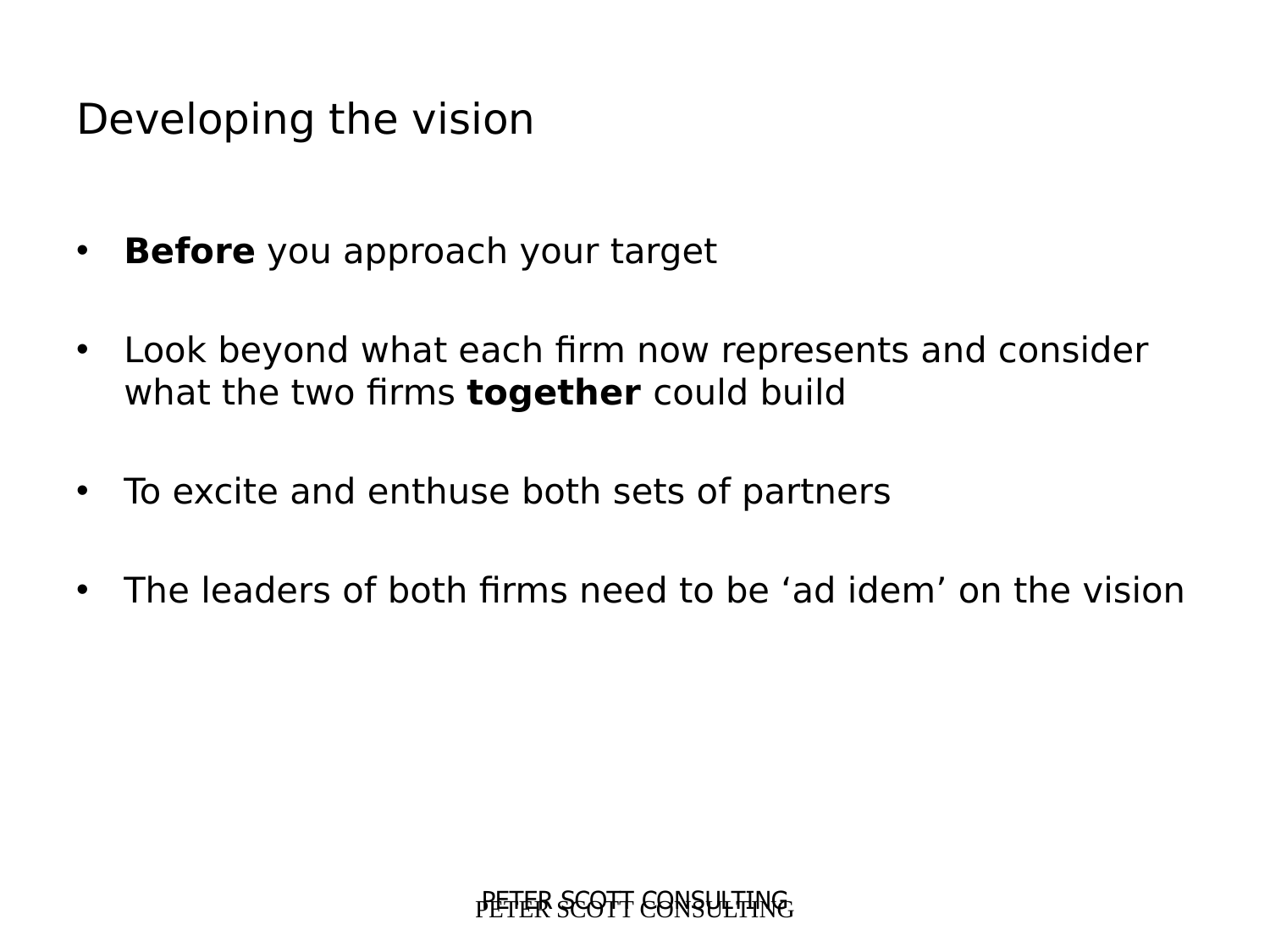

Developing the vision
Before you approach your target

Look beyond what each firm now represents and consider what the two firms together could build

To excite and enthuse both sets of partners

The leaders of both firms need to be ‘ad idem’ on the vision
PETER SCOTT CONSULTING
PETER SCOTT CONSULTING